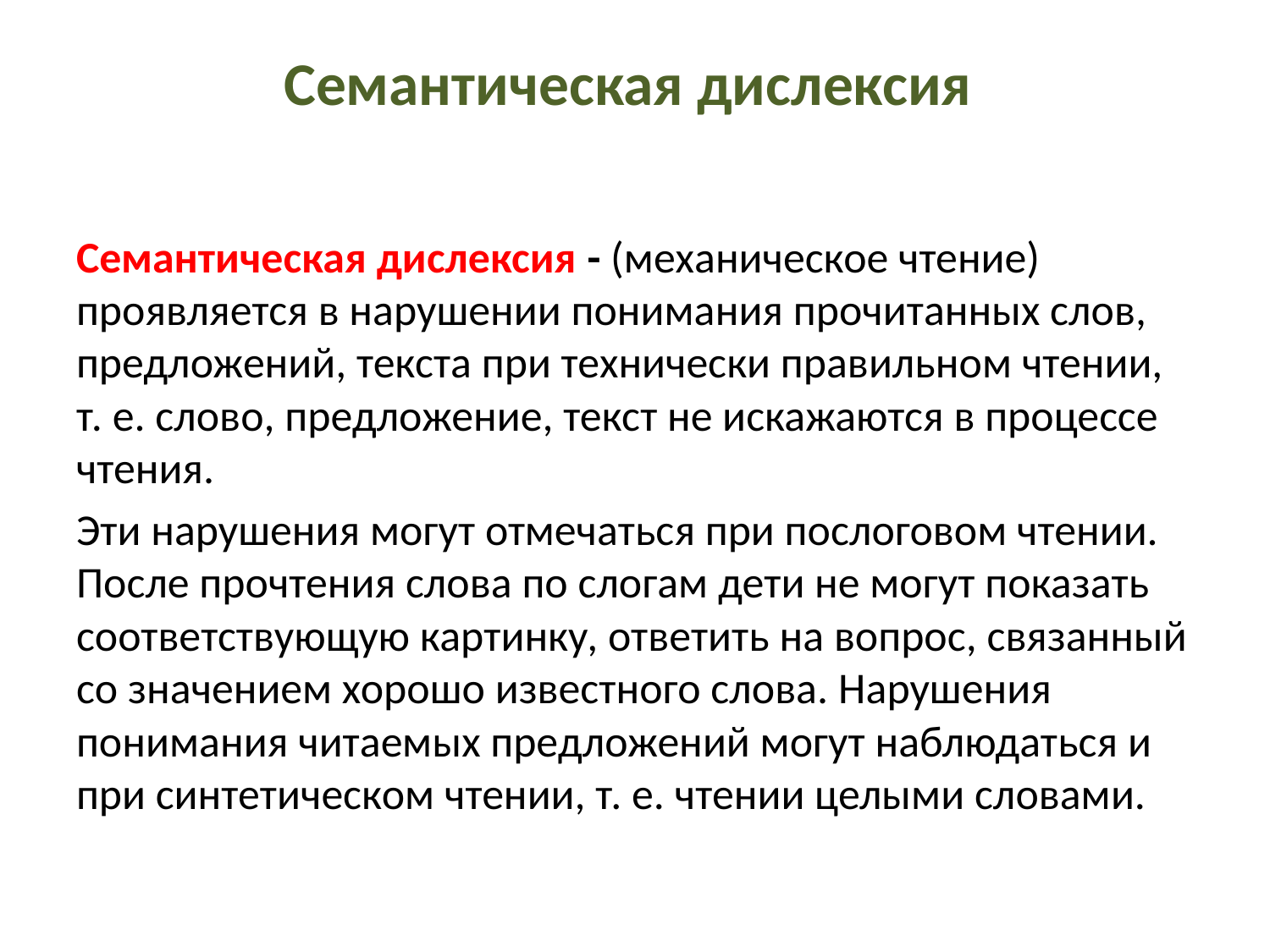

# Семантическая дислексия
Семантическая дислексия - (механическое чтение) проявляется в нарушении понимания прочитанных слов, предложений, текста при технически правильном чтении, т. е. слово, предложение, текст не искажаются в процессе чтения.
Эти нарушения могут отмечаться при послоговом чтении. После прочтения слова по слогам дети не могут показать соответствующую картинку, ответить на вопрос, связанный со значением хорошо известного слова. Нарушения понимания читаемых предложений могут наблюдаться и при синтетическом чтении, т. е. чтении целыми словами.